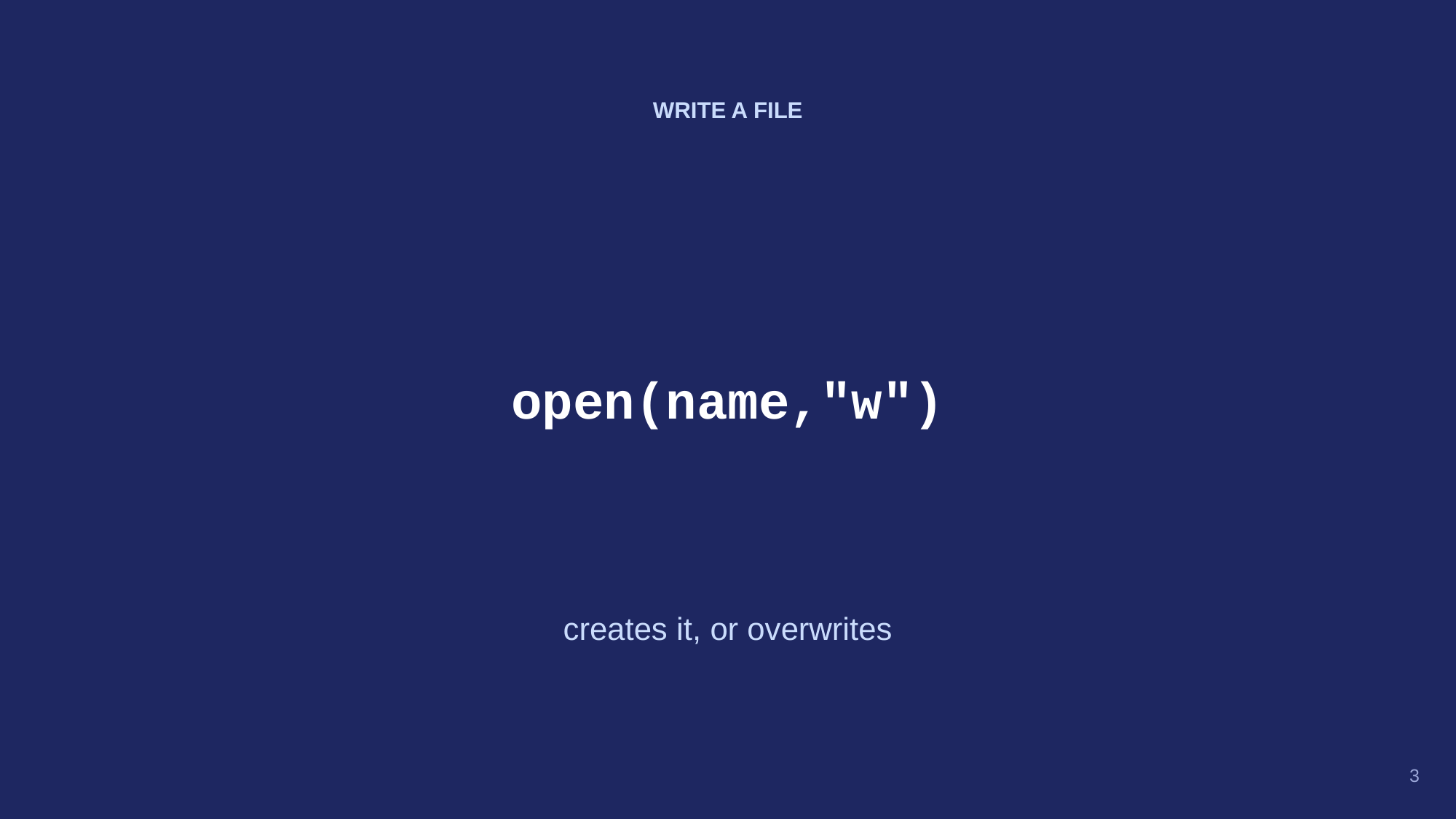

WRITE A FILE
open(name,"w")
creates it, or overwrites
3